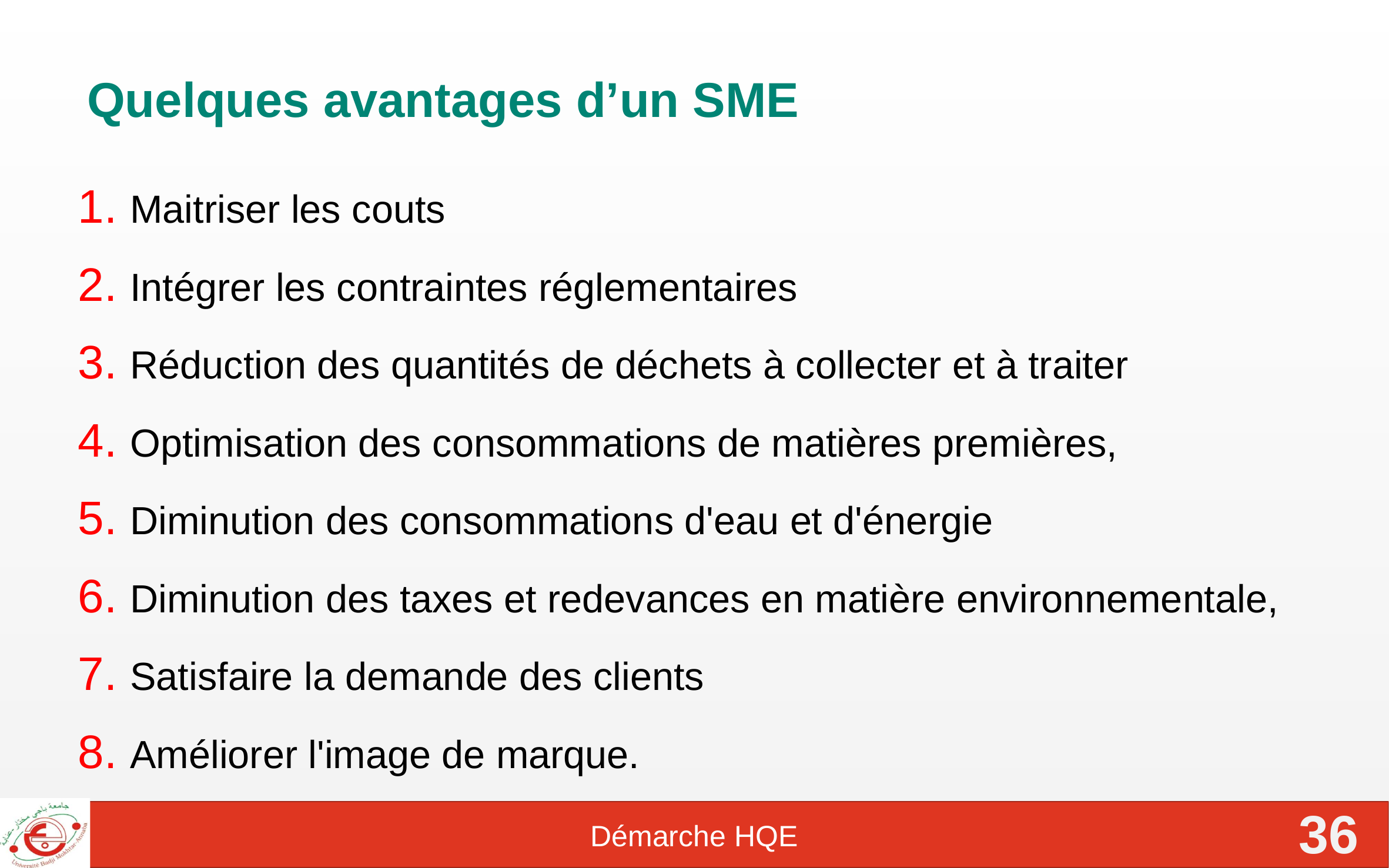

# Quelques avantages d’un SME
Maitriser les couts
Intégrer les contraintes réglementaires
Réduction des quantités de déchets à collecter et à traiter
Optimisation des consommations de matières premières,
Diminution des consommations d'eau et d'énergie
Diminution des taxes et redevances en matière environnementale,
Satisfaire la demande des clients
Améliorer l'image de marque.

Démarche HQE
36